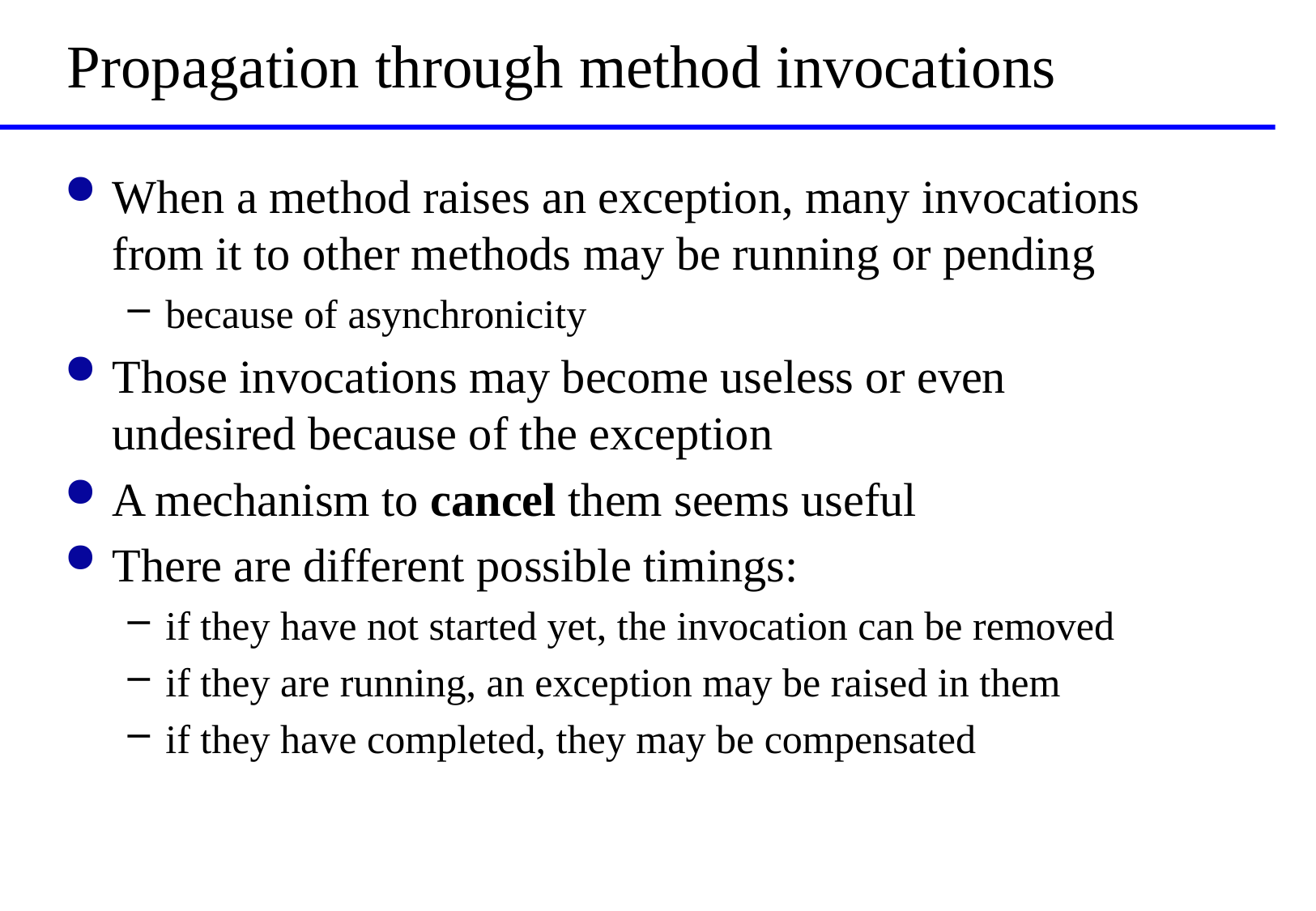

# Propagation through method invocations
When a method raises an exception, many invocations from it to other methods may be running or pending
because of asynchronicity
Those invocations may become useless or even undesired because of the exception
A mechanism to cancel them seems useful
There are different possible timings:
if they have not started yet, the invocation can be removed
if they are running, an exception may be raised in them
if they have completed, they may be compensated